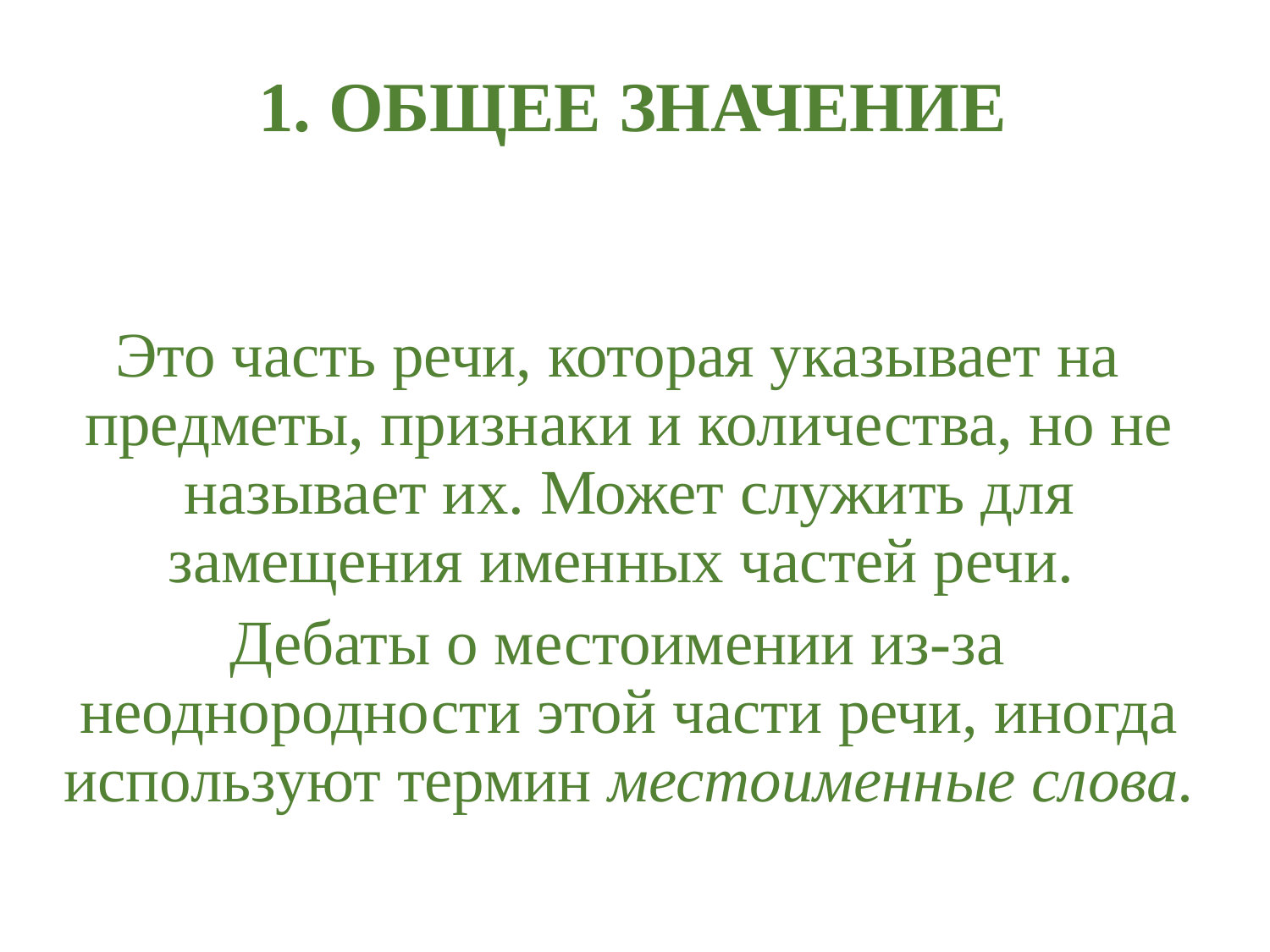

# 1. ОБЩЕЕ ЗНАЧЕНИЕ
Это часть речи, которая указывает на предметы, признаки и количества, но не называет их. Может служить для замещения именных частей речи.
Дебаты о местоимении из-за неоднородности этой части речи, иногда используют термин местоименные слова.